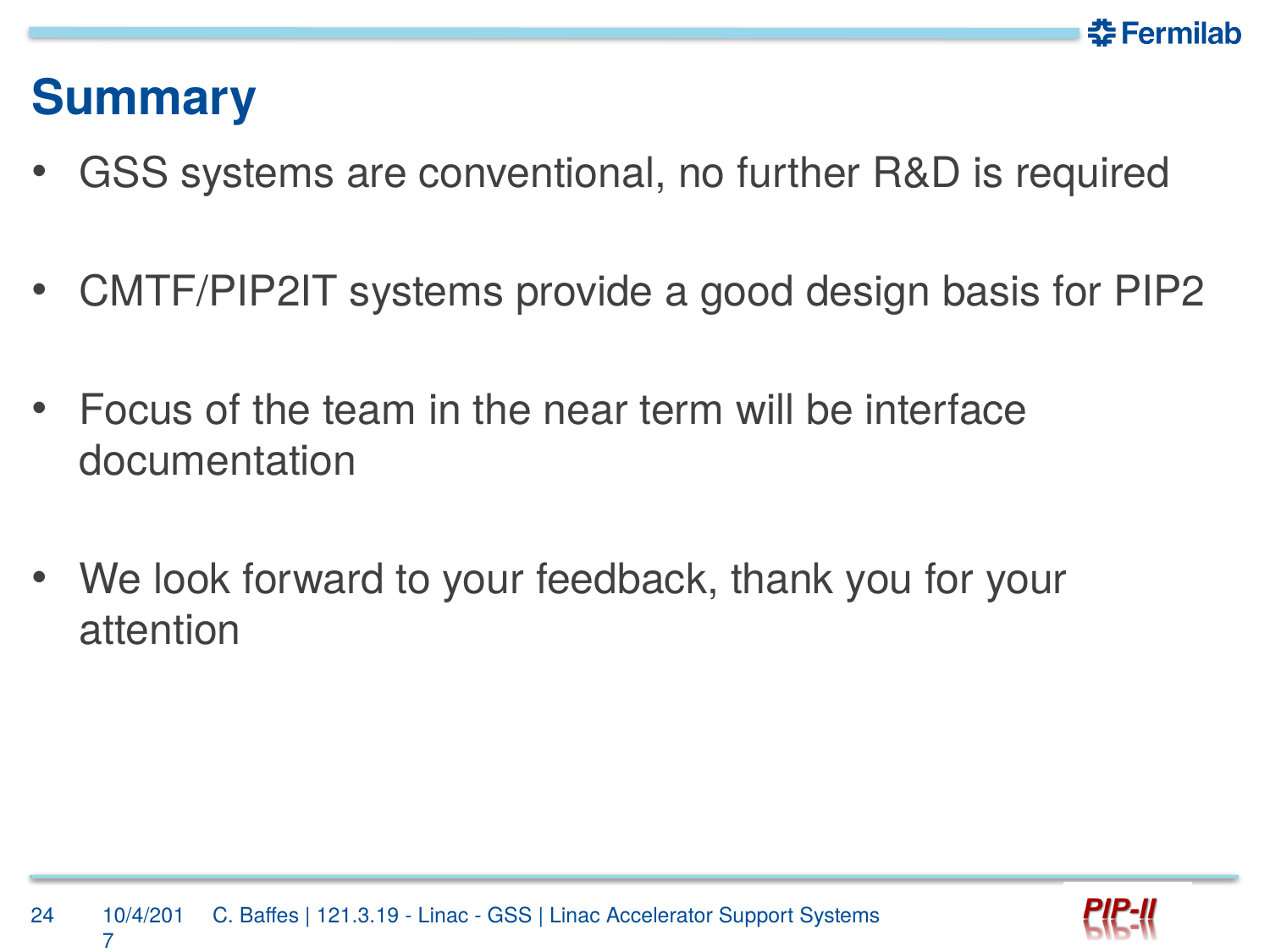

# Summary
GSS systems are conventional, no further R&D is required

CMTF/PIP2IT systems provide a good design basis for PIP2

Focus of the team in the near term will be interface documentation

We look forward to your feedback, thank you for your attention
24
10/4/2017
C. Baffes | 121.3.19 - Linac - GSS | Linac Accelerator Support Systems